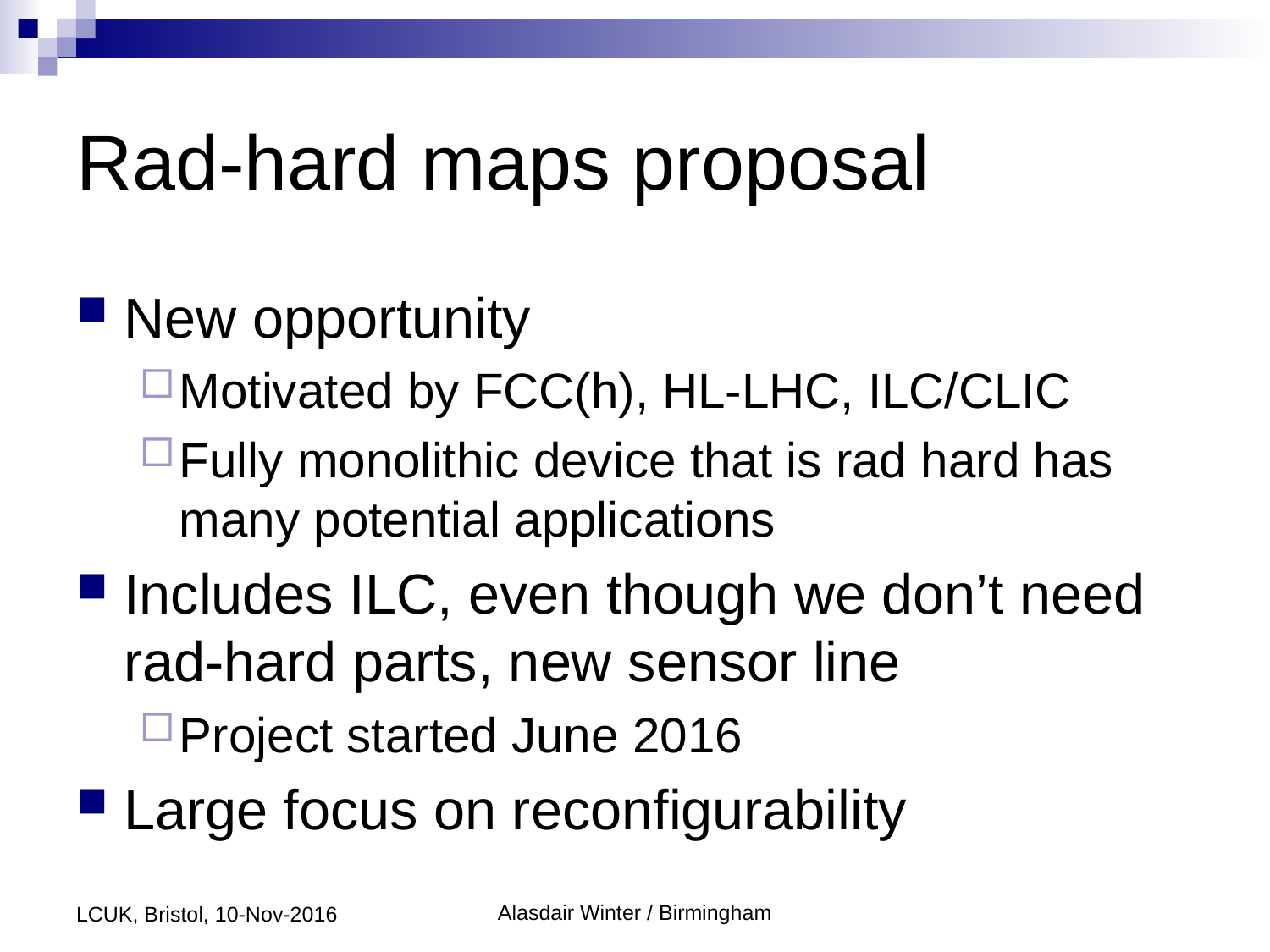

# Rad-hard maps proposal
New opportunity
Motivated by FCC(h), HL-LHC, ILC/CLIC
Fully monolithic device that is rad hard has many potential applications
Includes ILC, even though we don’t need rad-hard parts, new sensor line
Project started June 2016
Large focus on reconfigurability

LCUK, Bristol, 10-Nov-2016
Alasdair Winter / Birmingham